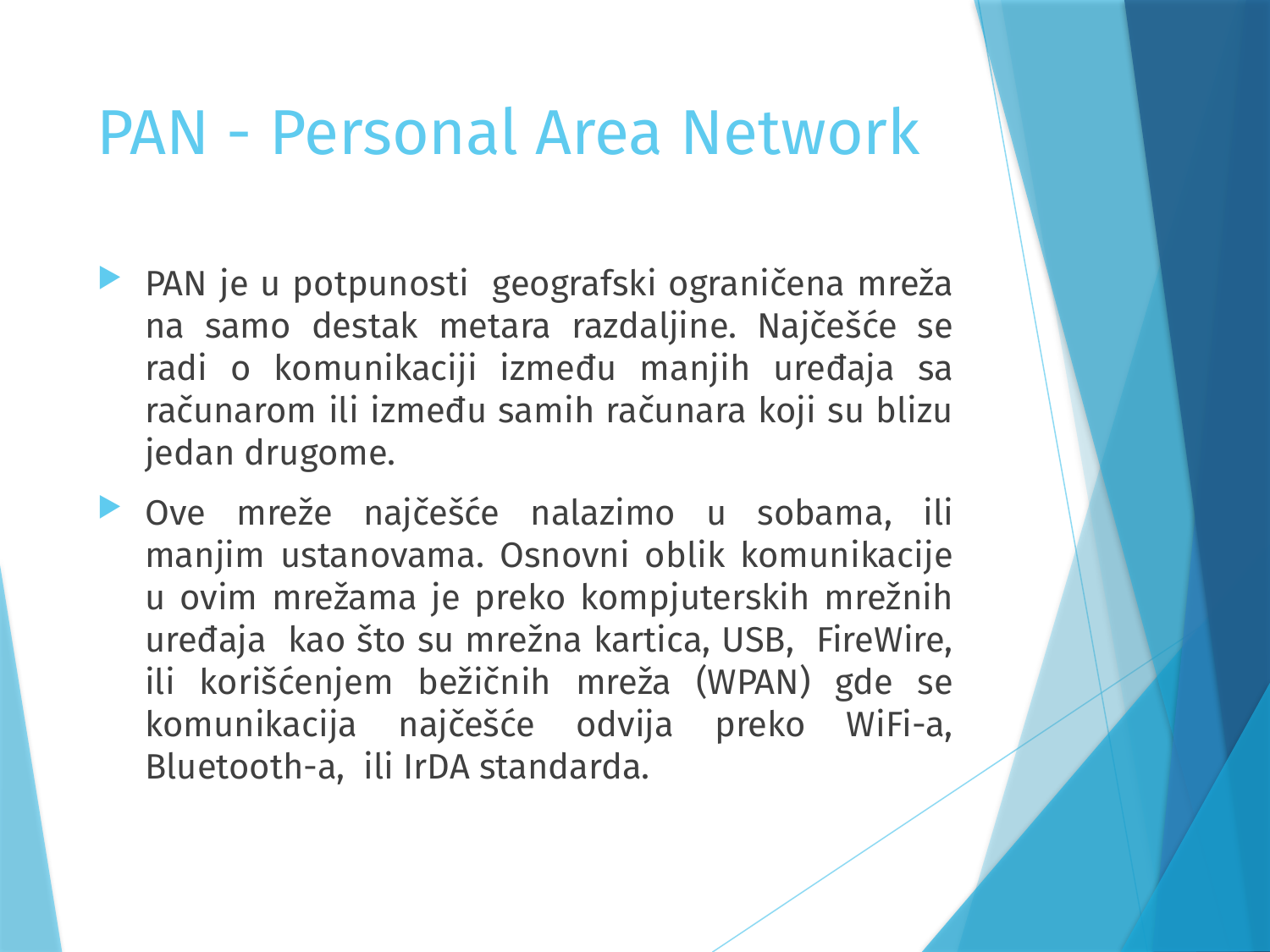

# PAN - Personal Area Network
PAN je u potpunosti  geografski ograničena mreža na samo destak metara razdaljine. Najčešće se radi o komunikaciji između manjih uređaja sa računarom ili između samih računara koji su blizu jedan drugome.
Ove mreže najčešće nalazimo u sobama, ili manjim ustanovama. Osnovni oblik komunikacije u ovim mrežama je preko kompjuterskih mrežnih uređaja  kao što su mrežna kartica, USB,  FireWire, ili korišćenjem bežičnih mreža (WPAN) gde se komunikacija najčešće odvija preko WiFi-a, Bluetooth-a,  ili IrDA standarda.